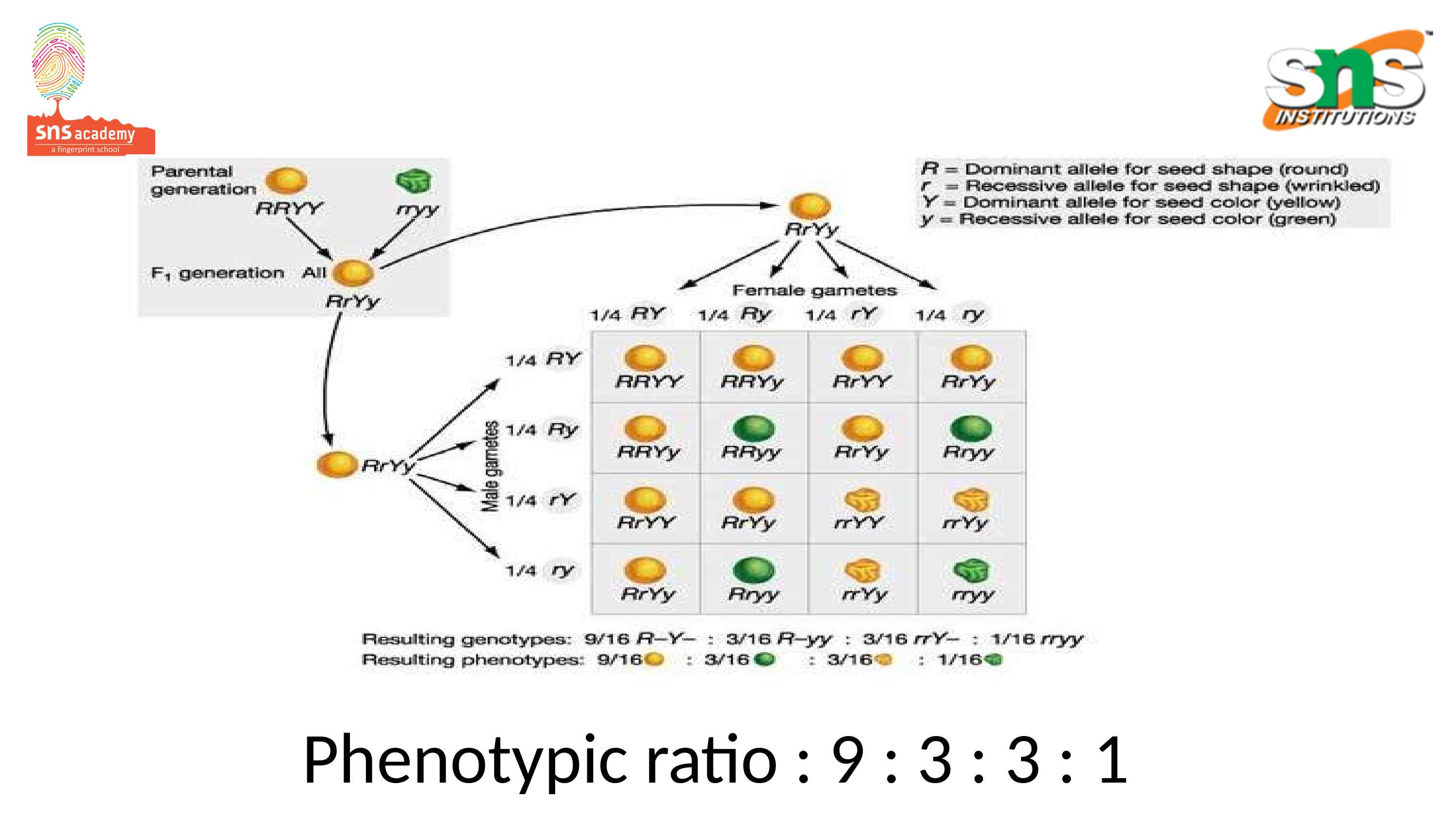

Phenotypic ratio : 9 : 3 : 3 : 1